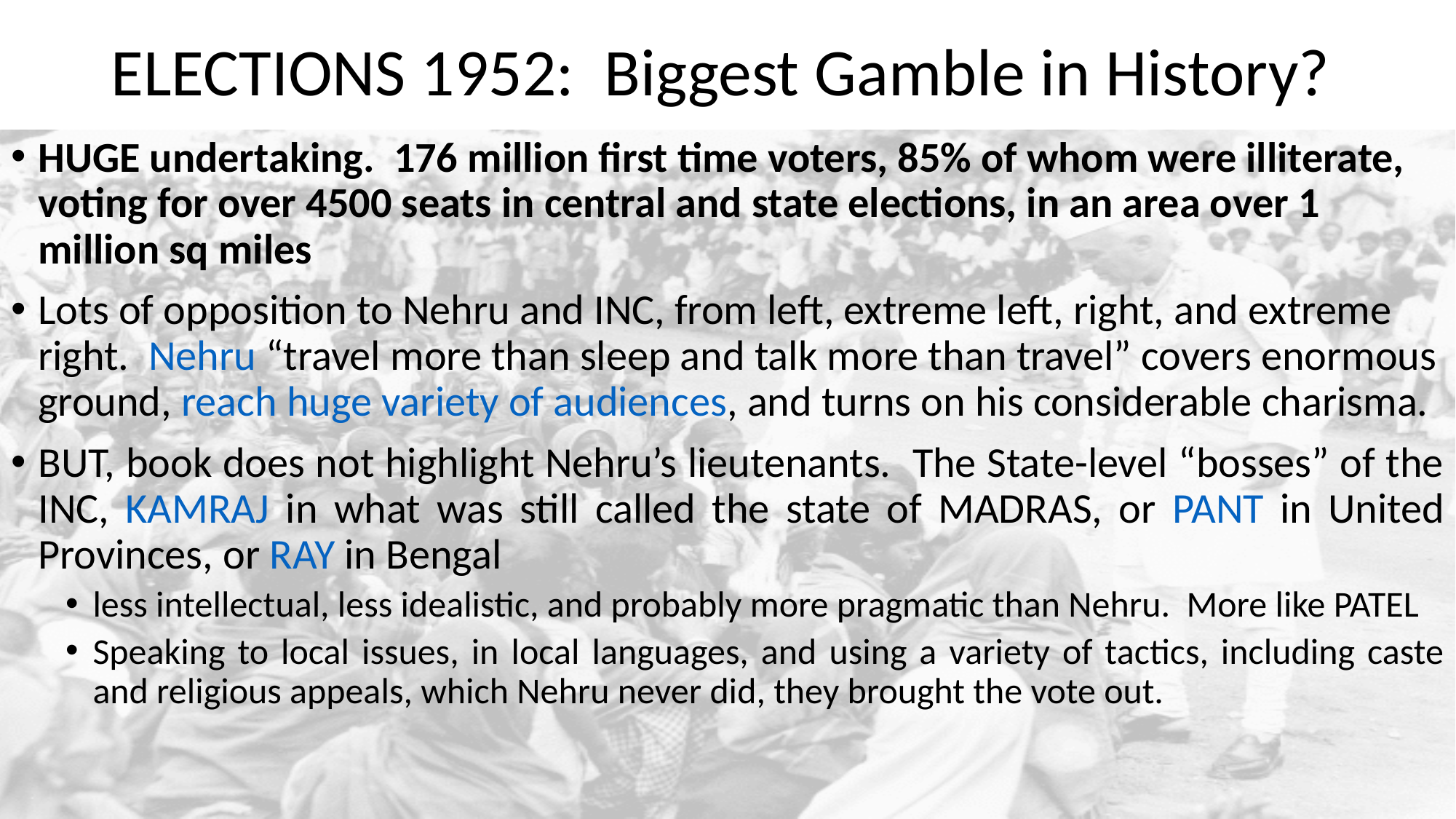

# ELECTIONS 1952:  Biggest Gamble in History?
HUGE undertaking.  176 million first time voters, 85% of whom were illiterate, voting for over 4500 seats in central and state elections, in an area over 1 million sq miles
Lots of opposition to Nehru and INC, from left, extreme left, right, and extreme right.  Nehru “travel more than sleep and talk more than travel” covers enormous ground, reach huge variety of audiences, and turns on his considerable charisma.
BUT, book does not highlight Nehru’s lieutenants.  The State-level “bosses” of the INC, KAMRAJ in what was still called the state of MADRAS, or PANT in United Provinces, or RAY in Bengal
less intellectual, less idealistic, and probably more pragmatic than Nehru.  More like PATEL
Speaking to local issues, in local languages, and using a variety of tactics, including caste and religious appeals, which Nehru never did, they brought the vote out.